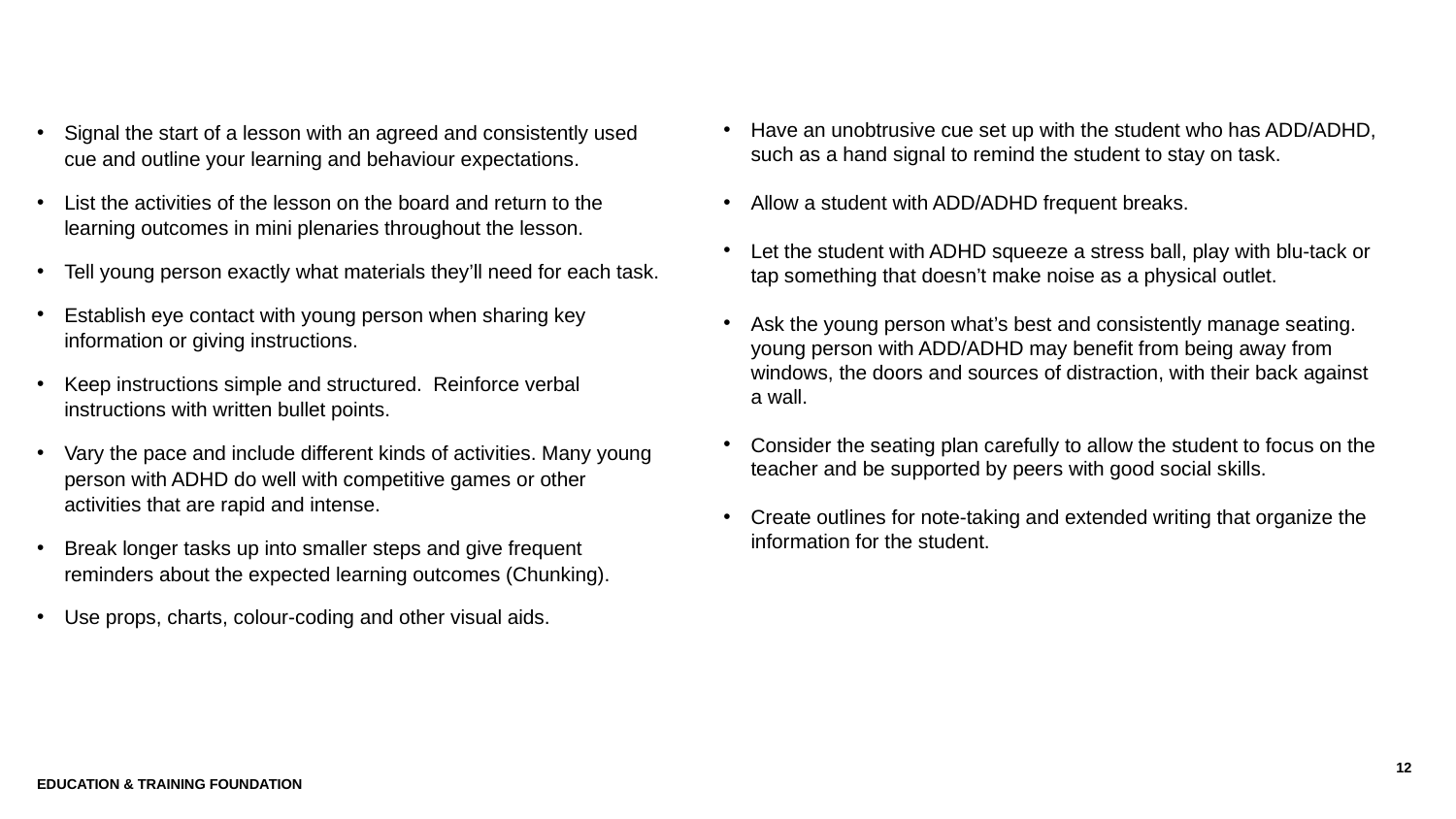

# Attention Deficit Hyperactivity Disorder Strategies

Signal the start of a lesson with an agreed and consistently used cue and outline your learning and behaviour expectations.
List the activities of the lesson on the board and return to the learning outcomes in mini plenaries throughout the lesson.
Tell young person exactly what materials they’ll need for each task.
Establish eye contact with young person when sharing key information or giving instructions.
Keep instructions simple and structured.  Reinforce verbal instructions with written bullet points.
Vary the pace and include different kinds of activities. Many young person with ADHD do well with competitive games or other activities that are rapid and intense.
Break longer tasks up into smaller steps and give frequent reminders about the expected learning outcomes (Chunking).
Use props, charts, colour-coding and other visual aids.

Have an unobtrusive cue set up with the student who has ADD/ADHD, such as a hand signal to remind the student to stay on task.

Allow a student with ADD/ADHD frequent breaks.

Let the student with ADHD squeeze a stress ball, play with blu-tack or tap something that doesn’t make noise as a physical outlet.

Ask the young person what’s best and consistently manage seating. young person with ADD/ADHD may benefit from being away from windows, the doors and sources of distraction, with their back against a wall.

Consider the seating plan carefully to allow the student to focus on the teacher and be supported by peers with good social skills.

Create outlines for note-taking and extended writing that organize the information for the student.

12
Education & Training Foundation